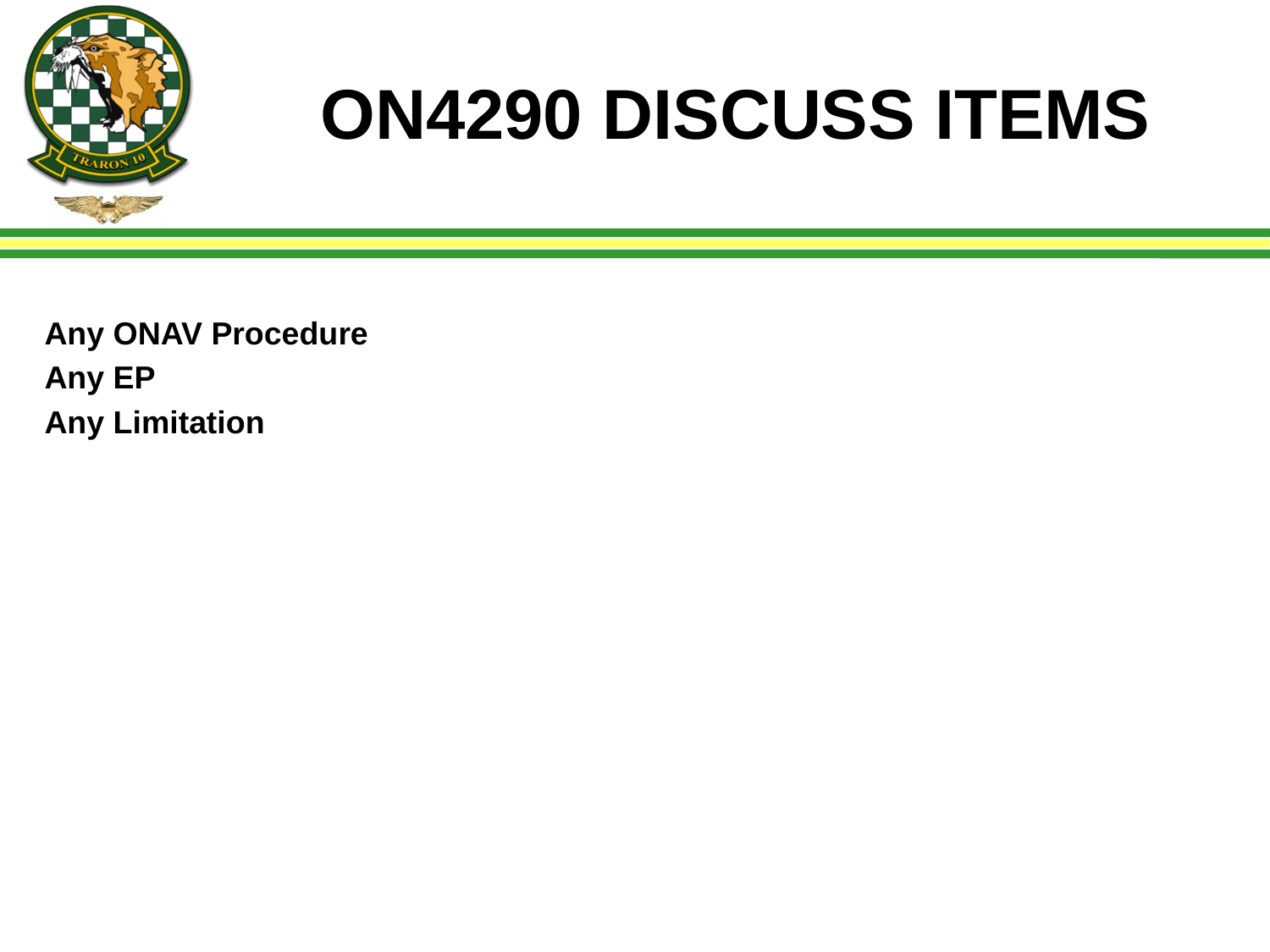

# ON4290 DISCUSS ITEMS
Any ONAV Procedure
Any EP
Any Limitation